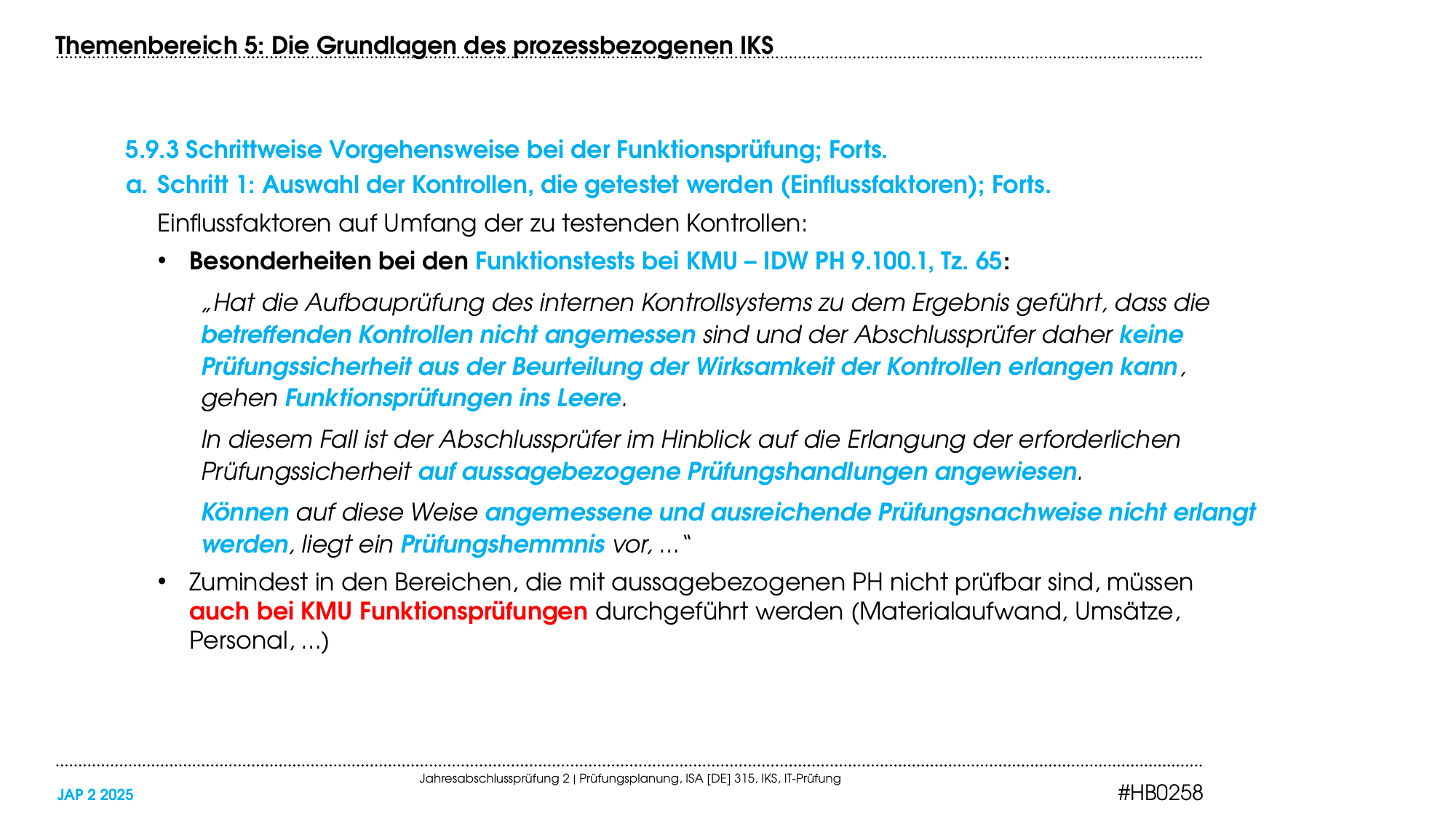

Themenbereich 5: Die Grundlagen des prozessbezogenen IKS
5.9.3 Schrittweise Vorgehensweise bei der Funktionsprüfung; Forts.
Schritt 1: Auswahl der Kontrollen, die getestet werden (Einflussfaktoren); Forts.
Einflussfaktoren auf Umfang der zu testenden Kontrollen:
Besonderheiten bei den Funktionstests bei KMU – IDW PH 9.100.1, Tz. 65:
„Hat die Aufbauprüfung des internen Kontrollsystems zu dem Ergebnis geführt, dass die betreffenden Kontrollen nicht angemessen sind und der Abschlussprüfer daher keine Prüfungssicherheit aus der Beurteilung der Wirksamkeit der Kontrollen erlangen kann, gehen Funktionsprüfungen ins Leere.
In diesem Fall ist der Abschlussprüfer im Hinblick auf die Erlangung der erforderlichen Prüfungssicherheit auf aussagebezogene Prüfungshand­lungen angewiesen.
Können auf diese Weise angemessene und ausreichende Prüfungsnachweise nicht erlangt werden, liegt ein Prüfungshemmnis vor, …“
Zumindest in den Bereichen, die mit aussagebezogenen PH nicht prüfbar sind, müssen auch bei KMU Funktionsprüfungen durchgeführt werden (Materialaufwand, Umsätze, Personal, …)